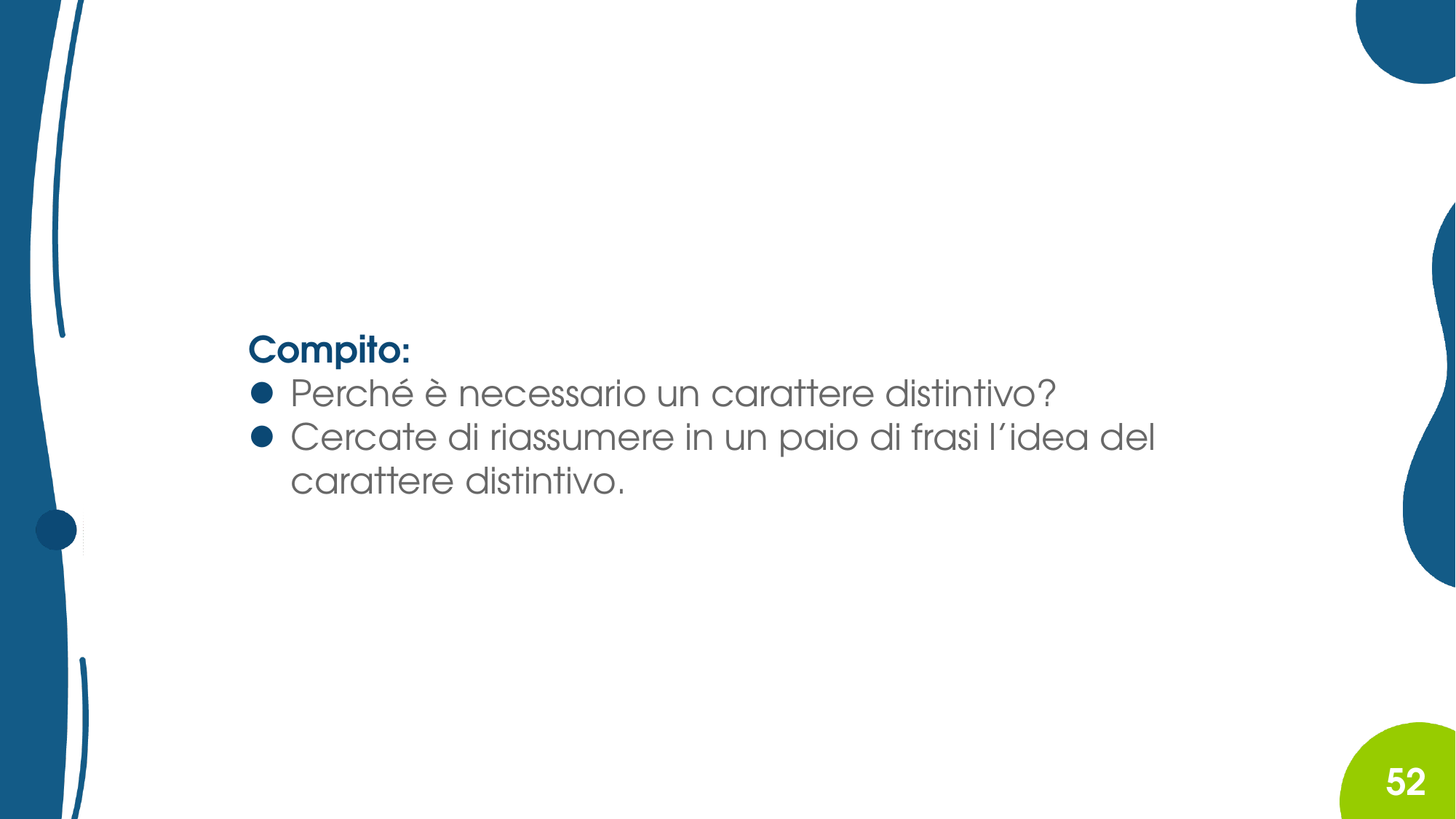

Compito:
Perché è necessario un carattere distintivo?
Cercate di riassumere in un paio di frasi l’idea del carattere distintivo.
52